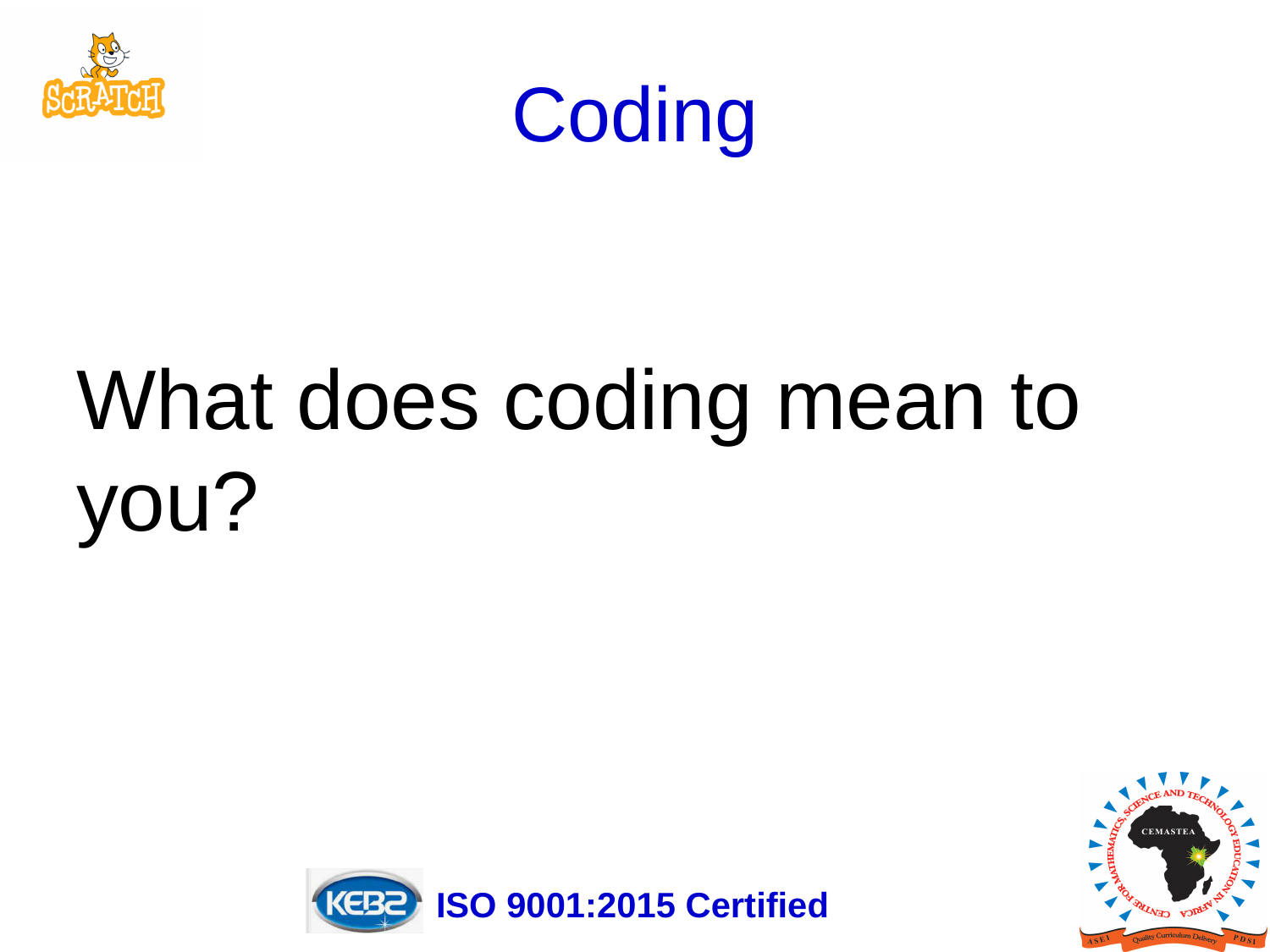

# Coding

What does coding mean to you?